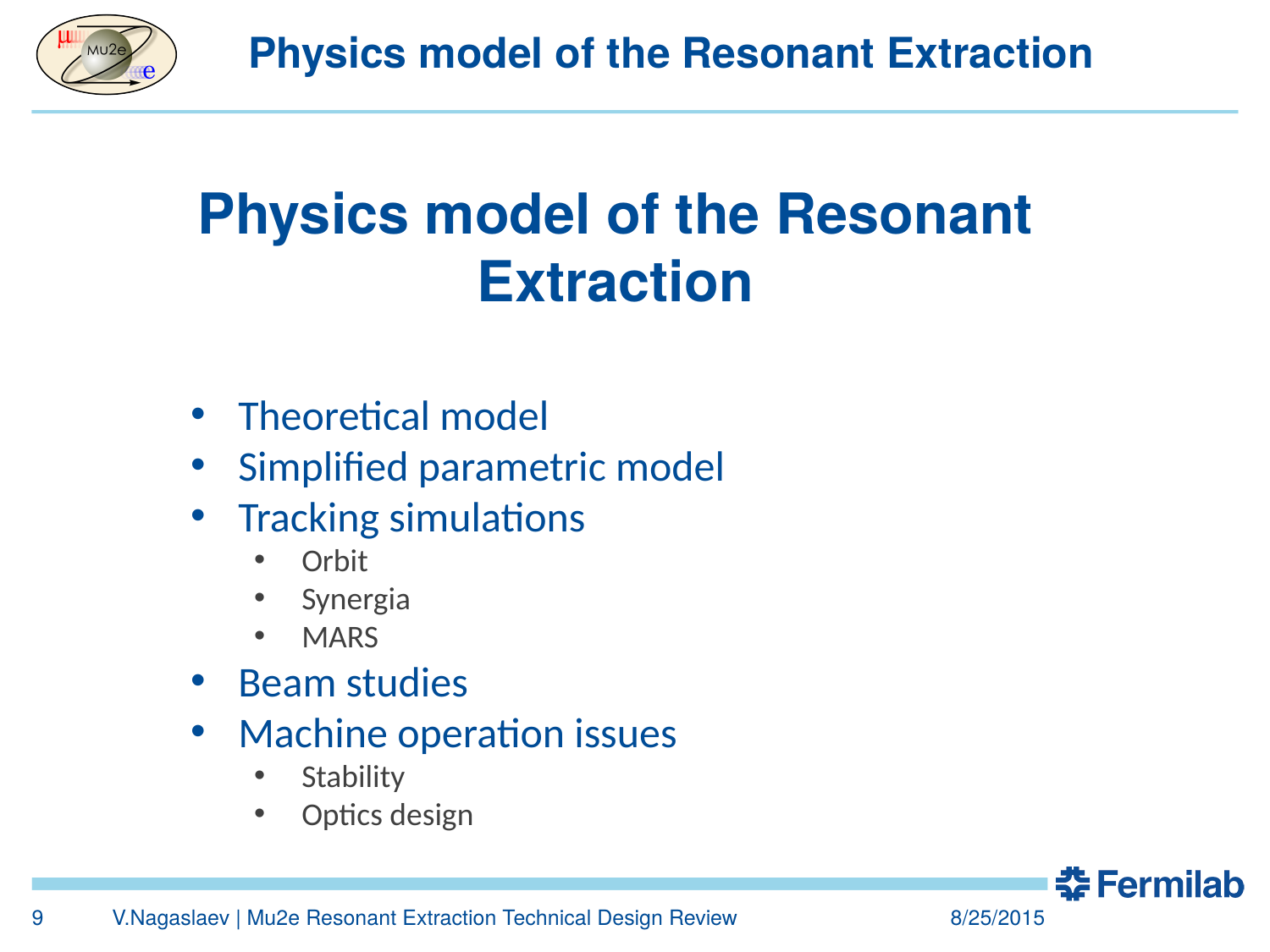

# Physics model of the Resonant Extraction
Physics model of the Resonant Extraction
Theoretical model
Simplified parametric model
Tracking simulations
Orbit
Synergia
MARS
Beam studies
Machine operation issues
Stability
Optics design
9
V.Nagaslaev | Mu2e Resonant Extraction Technical Design Review
8/25/2015